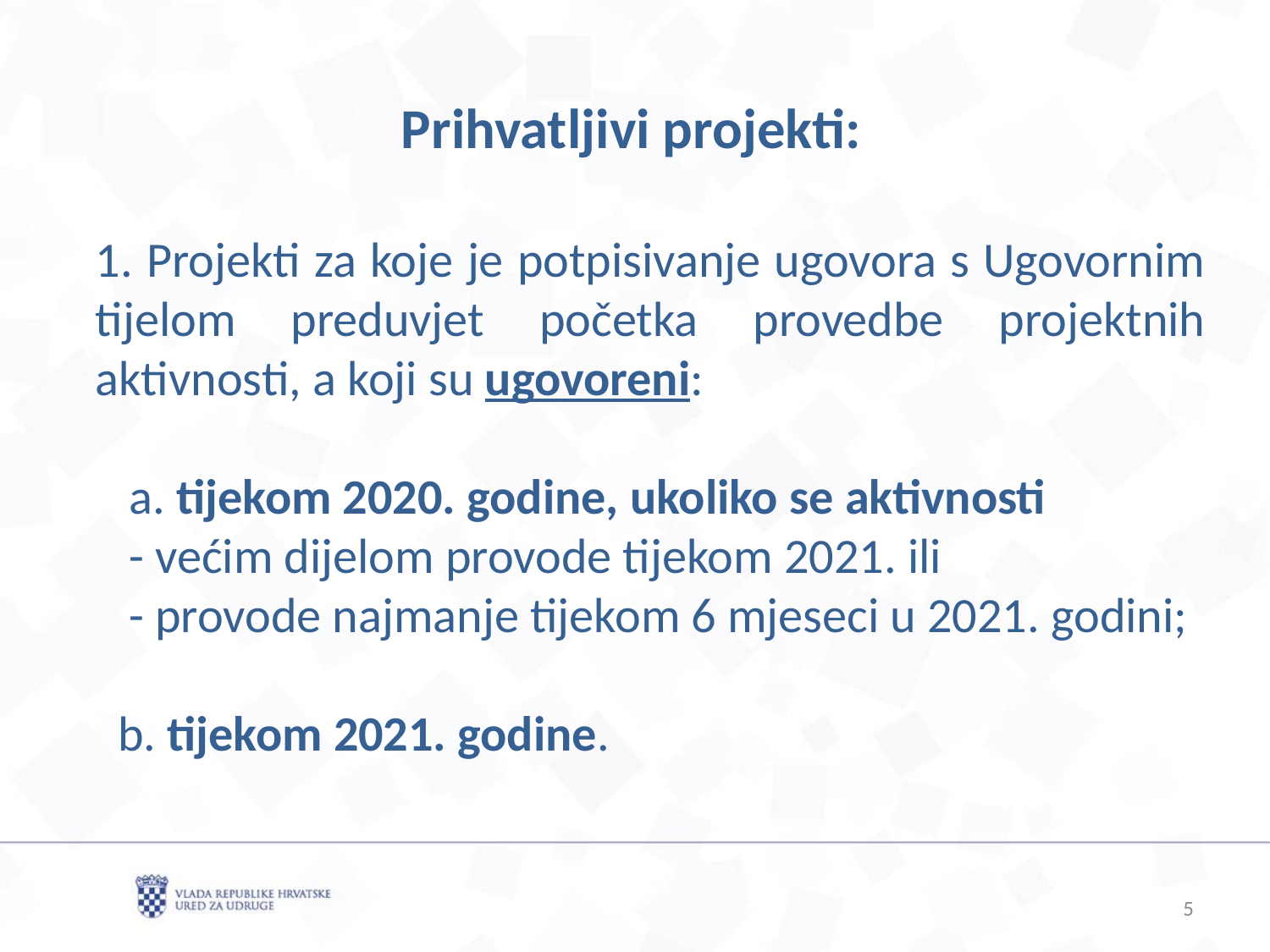

Prihvatljivi projekti:

1. Projekti za koje je potpisivanje ugovora s Ugovornim tijelom preduvjet početka provedbe projektnih aktivnosti, a koji su ugovoreni:

   a. tijekom 2020. godine, ukoliko se aktivnosti
   - većim dijelom provode tijekom 2021. ili
   - provode najmanje tijekom 6 mjeseci u 2021. godini;

  b. tijekom 2021. godine.

5